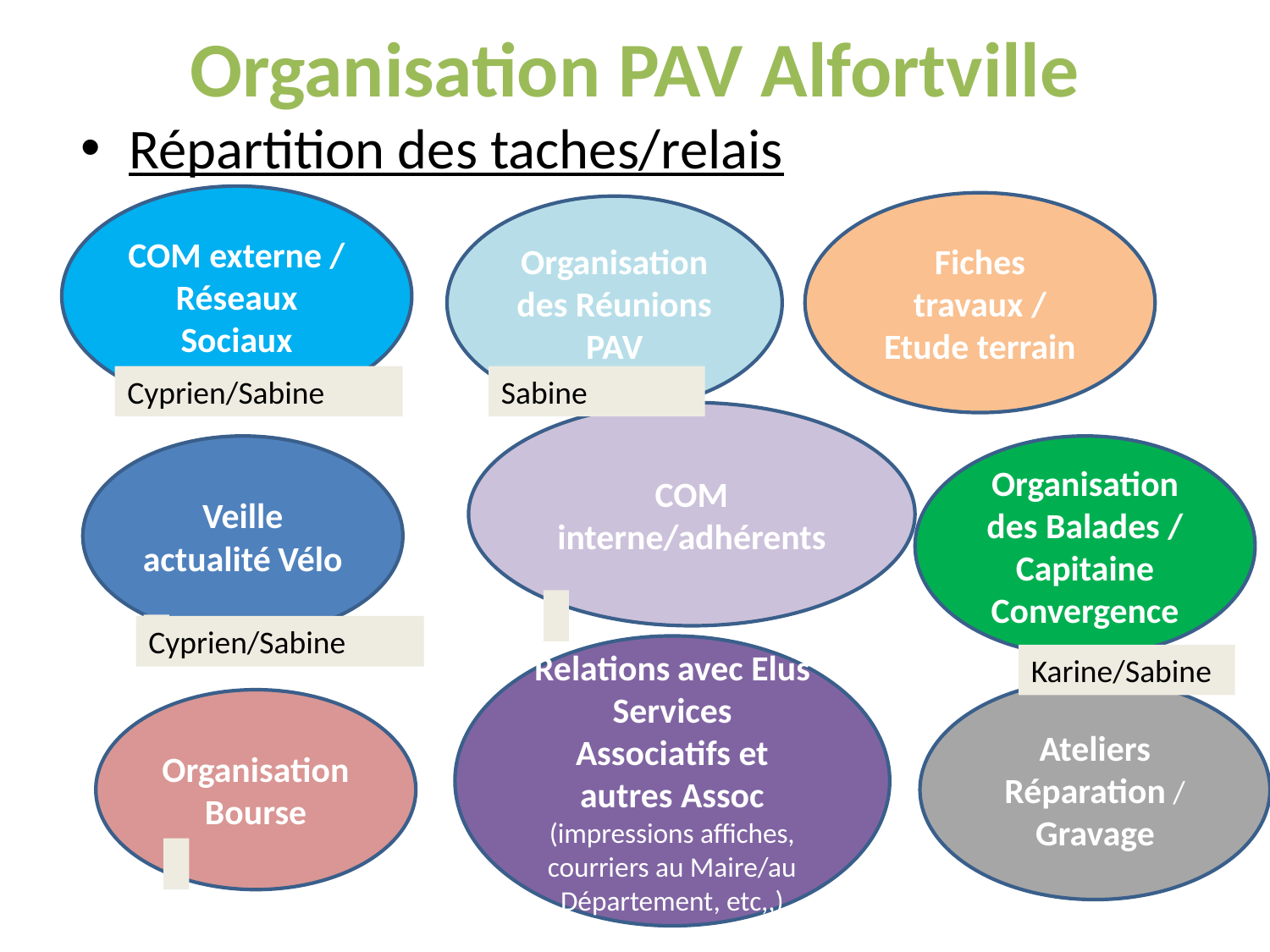

# Organisation PAV Alfortville
Répartition des taches/relais

COM externe / Réseaux Sociaux
Fiches travaux / Etude terrain
Organisation des Réunions PAV
Cyprien/Sabine
Sabine
COM interne/adhérents
Veille actualité Vélo
Organisation des Balades / Capitaine Convergence

Cyprien/Sabine
Relations avec Elus
Services Associatifs et autres Assoc (impressions affiches, courriers au Maire/au Département, etc,,)
Karine/Sabine
Ateliers Réparation / Gravage
Organisation Bourse